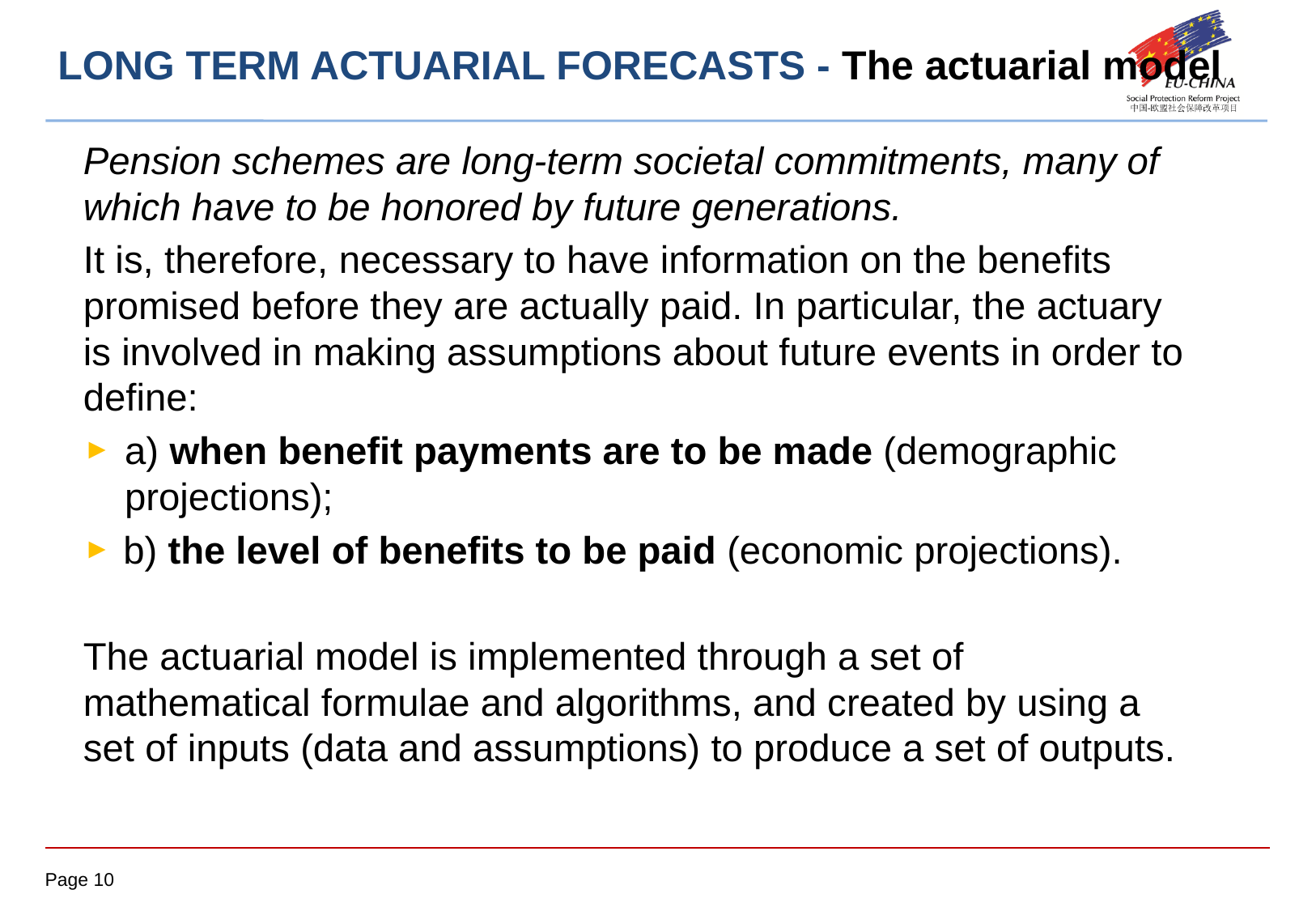

# LONG TERM ACTUARIAL FORECASTS - The actuarial model
Pension schemes are long-term societal commitments, many of which have to be honored by future generations.
It is, therefore, necessary to have information on the benefits promised before they are actually paid. In particular, the actuary is involved in making assumptions about future events in order to define:
a) when benefit payments are to be made (demographic projections);
b) the level of benefits to be paid (economic projections).

The actuarial model is implemented through a set of mathematical formulae and algorithms, and created by using a set of inputs (data and assumptions) to produce a set of outputs.